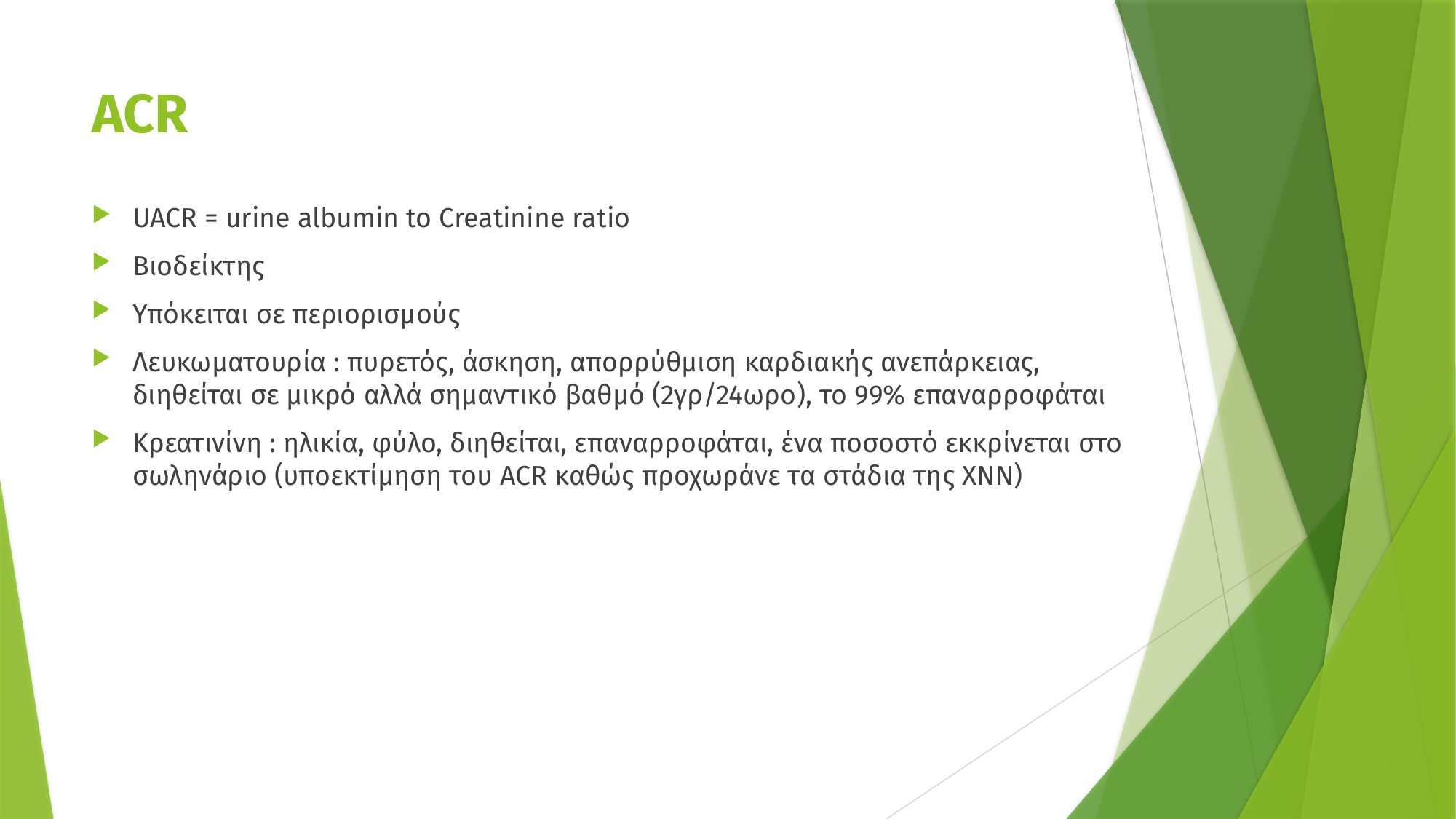

# ACR
UACR = urine albumin to Creatinine ratio
Βιοδείκτης
Υπόκειται σε περιορισμούς
Λευκωματουρία : πυρετός, άσκηση, απορρύθμιση καρδιακής ανεπάρκειας, διηθείται σε μικρό αλλά σημαντικό βαθμό (2γρ/24ωρο), το 99% επαναρροφάται
Κρεατινίνη : ηλικία, φύλο, διηθείται, επαναρροφάται, ένα ποσοστό εκκρίνεται στο σωληνάριο (υποεκτίμηση του ACR καθώς προχωράνε τα στάδια της ΧΝΝ)